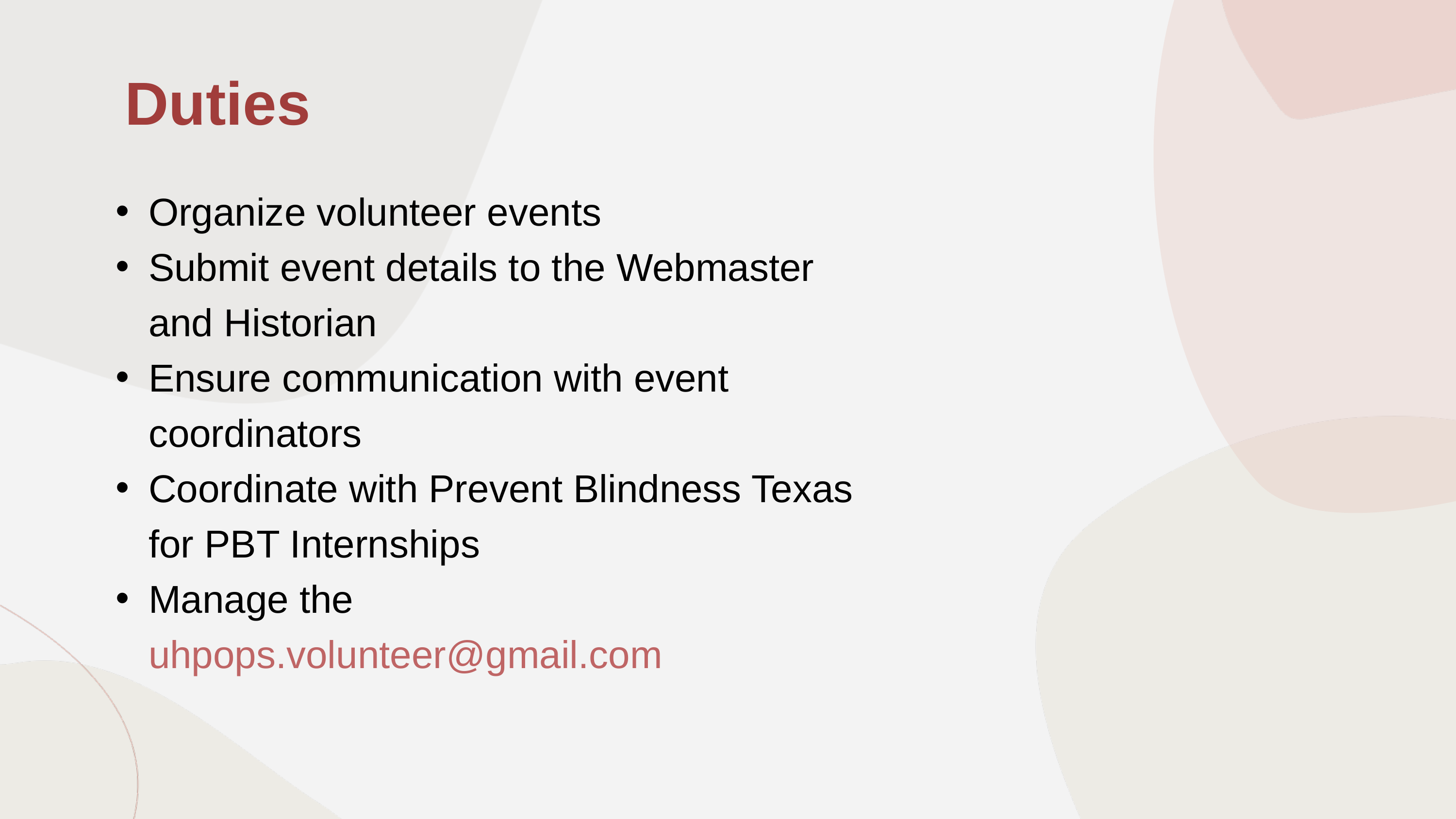

Duties
Organize volunteer events
Submit event details to the Webmaster and Historian
Ensure communication with event coordinators
Coordinate with Prevent Blindness Texas for PBT Internships
Manage the uhpops.volunteer@gmail.com